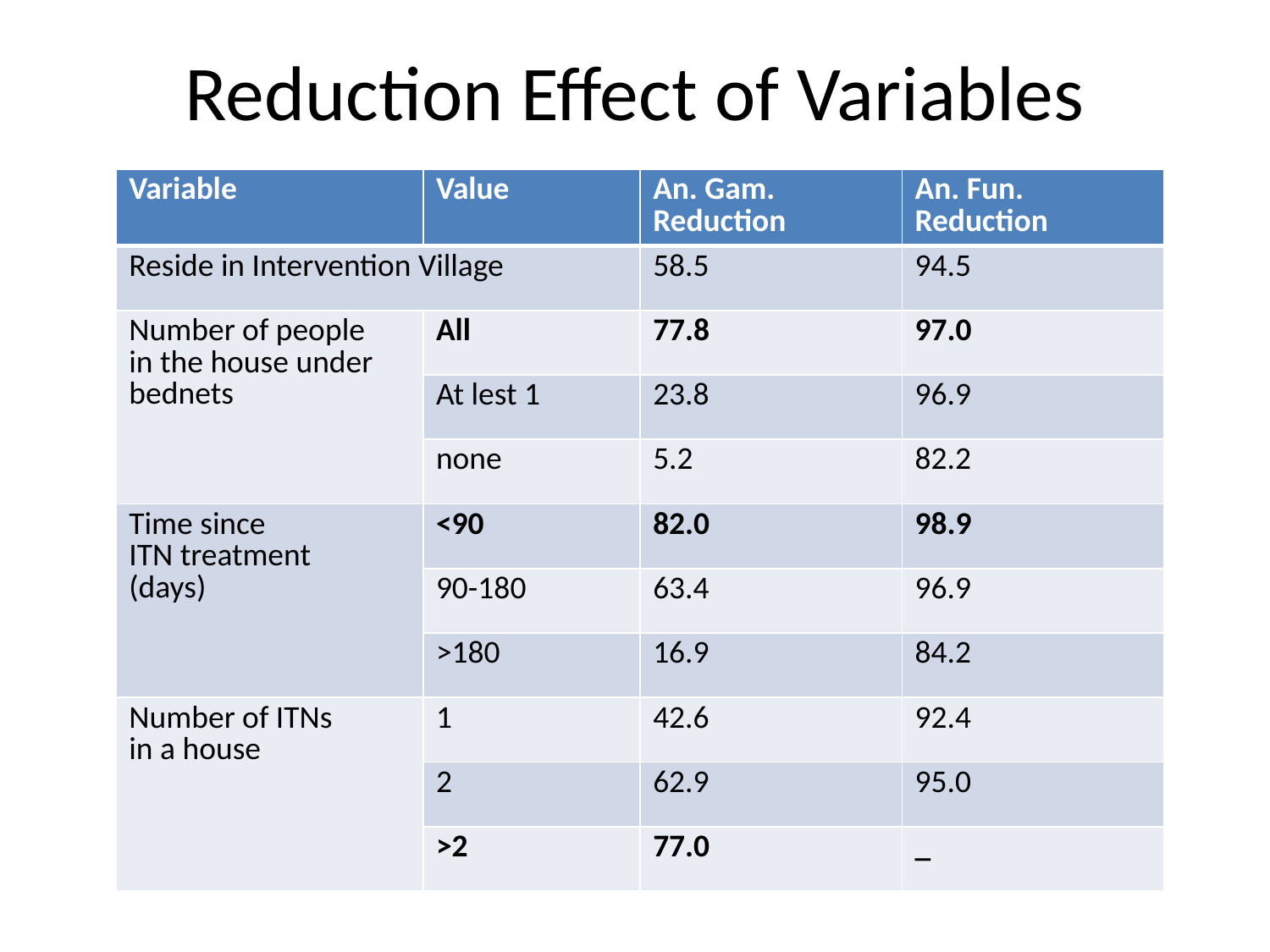

# Reduction Effect of Variables
| Variable | Value | An. Gam. Reduction | An. Fun. Reduction |
| --- | --- | --- | --- |
| Reside in Intervention Village |  | 58.5 | 94.5 |
| Number of people in the house under bednets | All | 77.8 | 97.0 |
|  | At lest 1 | 23.8 | 96.9 |
|  | none | 5.2 | 82.2 |
| Time since ITN treatment (days) | <90 | 82.0 | 98.9 |
|  | 90-180 | 63.4 | 96.9 |
|  | >180 | 16.9 | 84.2 |
| Number of ITNs in a house | 1 | 42.6 | 92.4 |
|  | 2 | 62.9 | 95.0 |
|  | >2 | 77.0 | \_ |